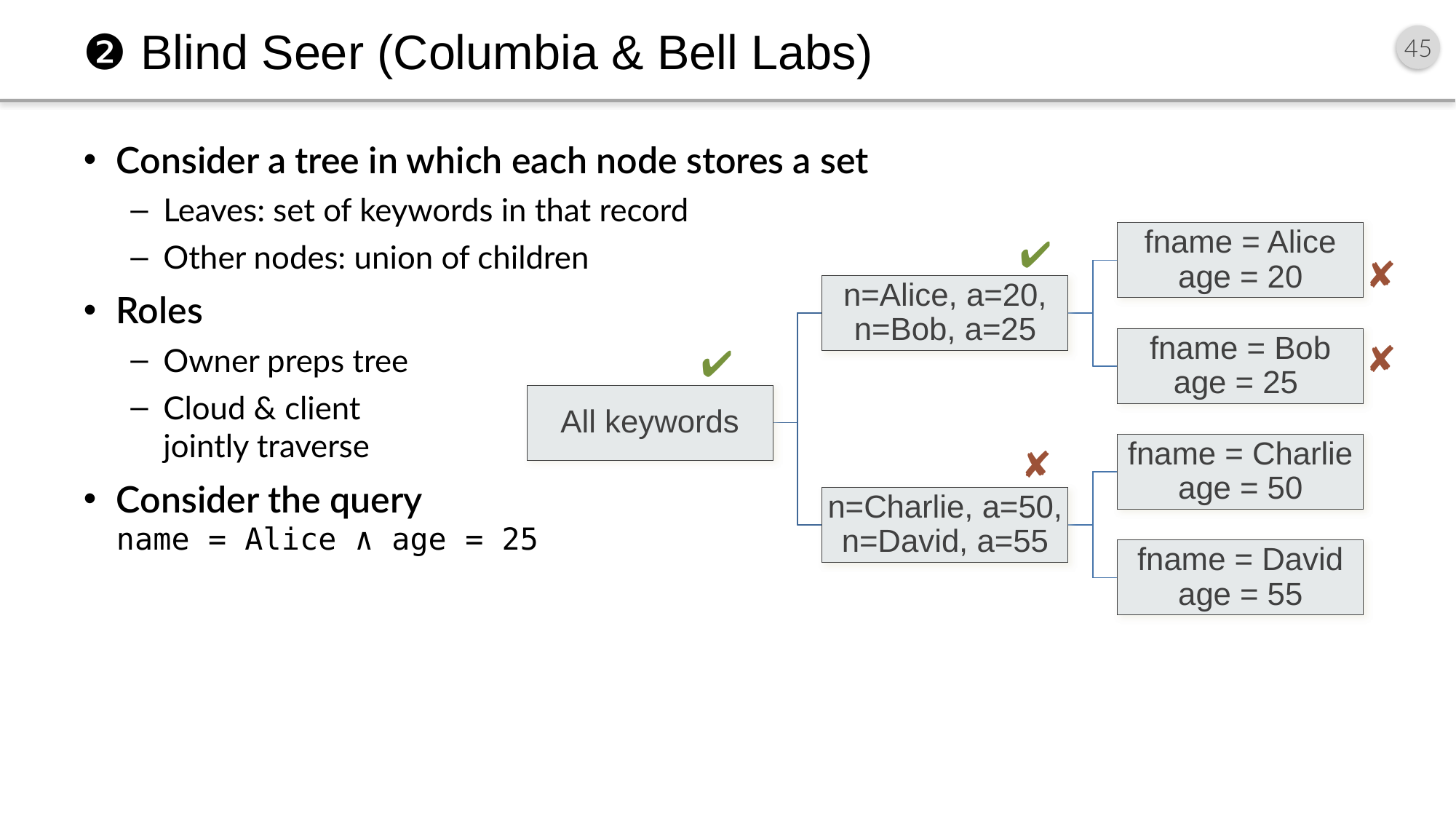

# ❷ Blind Seer (Columbia & Bell Labs)
Consider a tree in which each node stores a set
Leaves: set of keywords in that record
Other nodes: union of children
Roles
Owner preps tree
Cloud & client
jointly traverse
Consider the query
name = Alice ∧ age = 25

fname = Alice
age = 20
fname = Bob
age = 25

fname = Charlie
age = 50
fname = David
age = 55
All keywords
n=Alice, a=20,
n=Bob, a=25
fname = Alice
age = 20
fname = Bob
age = 25
n=Charlie, a=50,
n=David, a=55
fname = Charlie
age = 50
fname = David
age = 55
✔
✘
✘
✔
✘